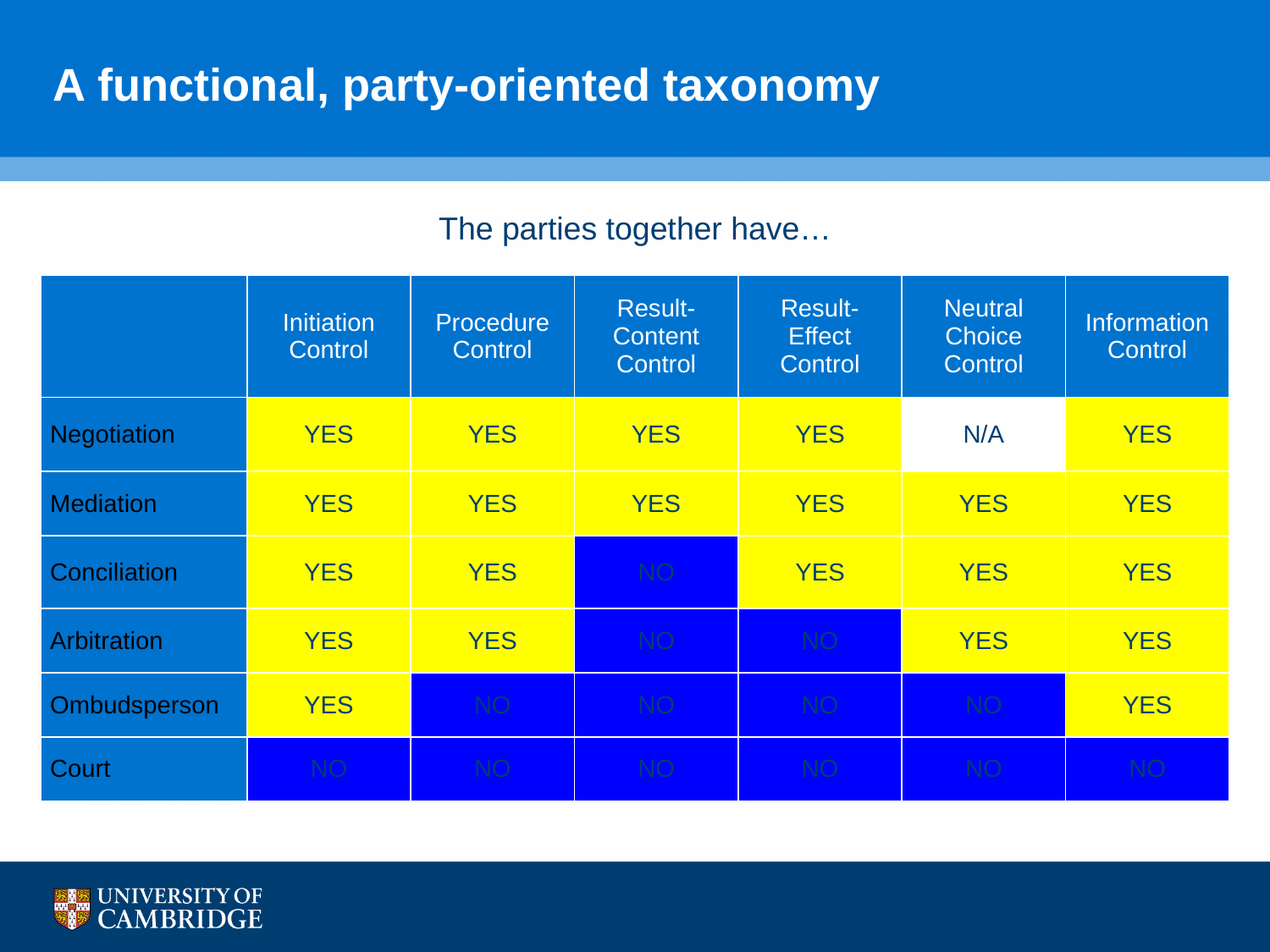

# A functional, party-oriented taxonomy
The parties together have…
|  | Initiation Control | Procedure Control | Result- Content Control | Result- Effect Control | Neutral Choice Control | Information Control |
| --- | --- | --- | --- | --- | --- | --- |
| Negotiation | YES | YES | YES | YES | N/A | YES |
| Mediation | YES | YES | YES | YES | YES | YES |
| Conciliation | YES | YES | NO | YES | YES | YES |
| Arbitration | YES | YES | NO | NO | YES | YES |
| Ombudsperson | YES | NO | NO | NO | NO | YES |
| Court | NO | NO | NO | NO | NO | NO |